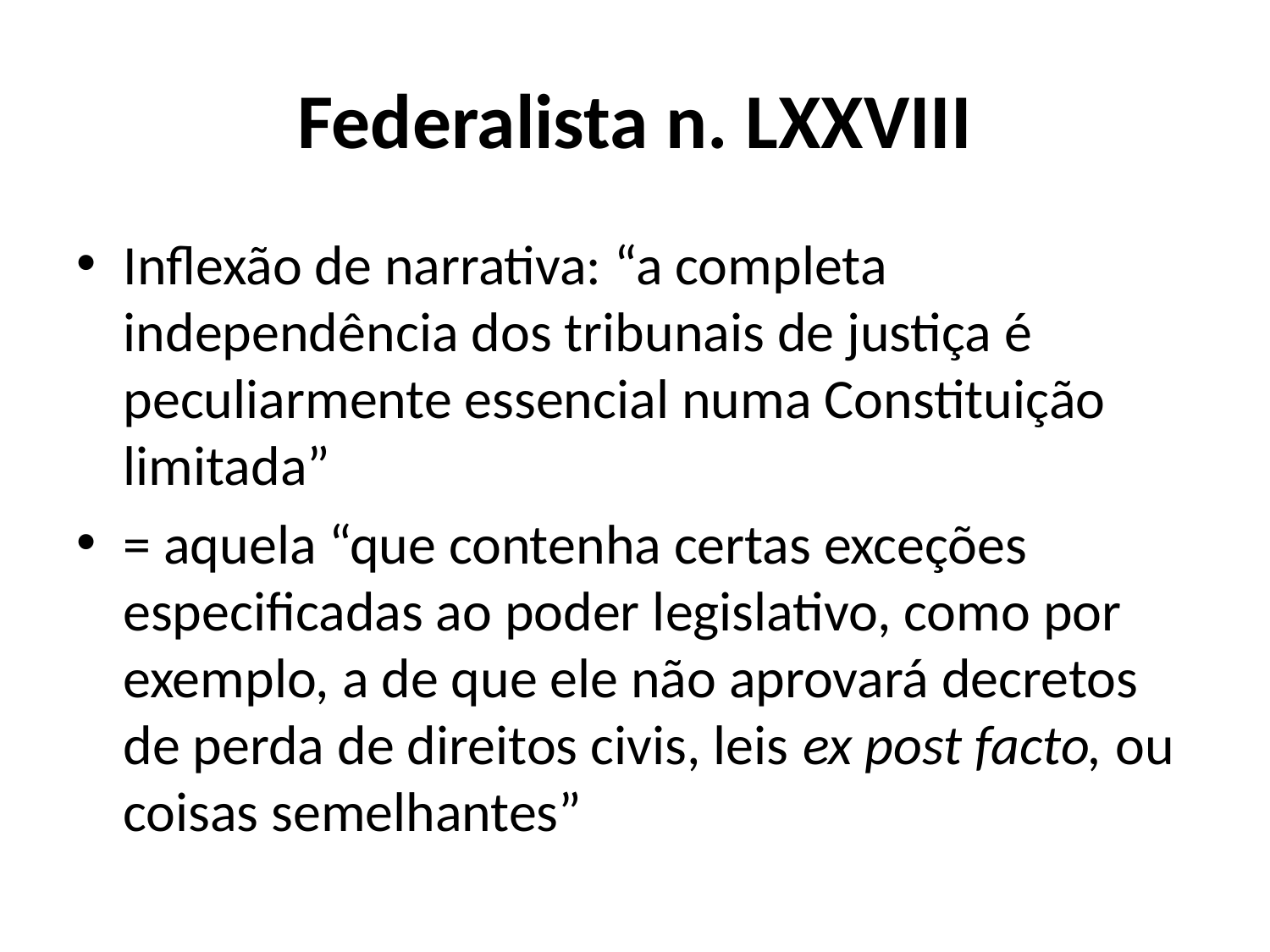

# Federalista n. LXXVIII
Inflexão de narrativa: “a completa independência dos tribunais de justiça é peculiarmente essencial numa Constituição limitada”
= aquela “que contenha certas exceções especificadas ao poder legislativo, como por exemplo, a de que ele não aprovará decretos de perda de direitos civis, leis ex post facto, ou coisas semelhantes”